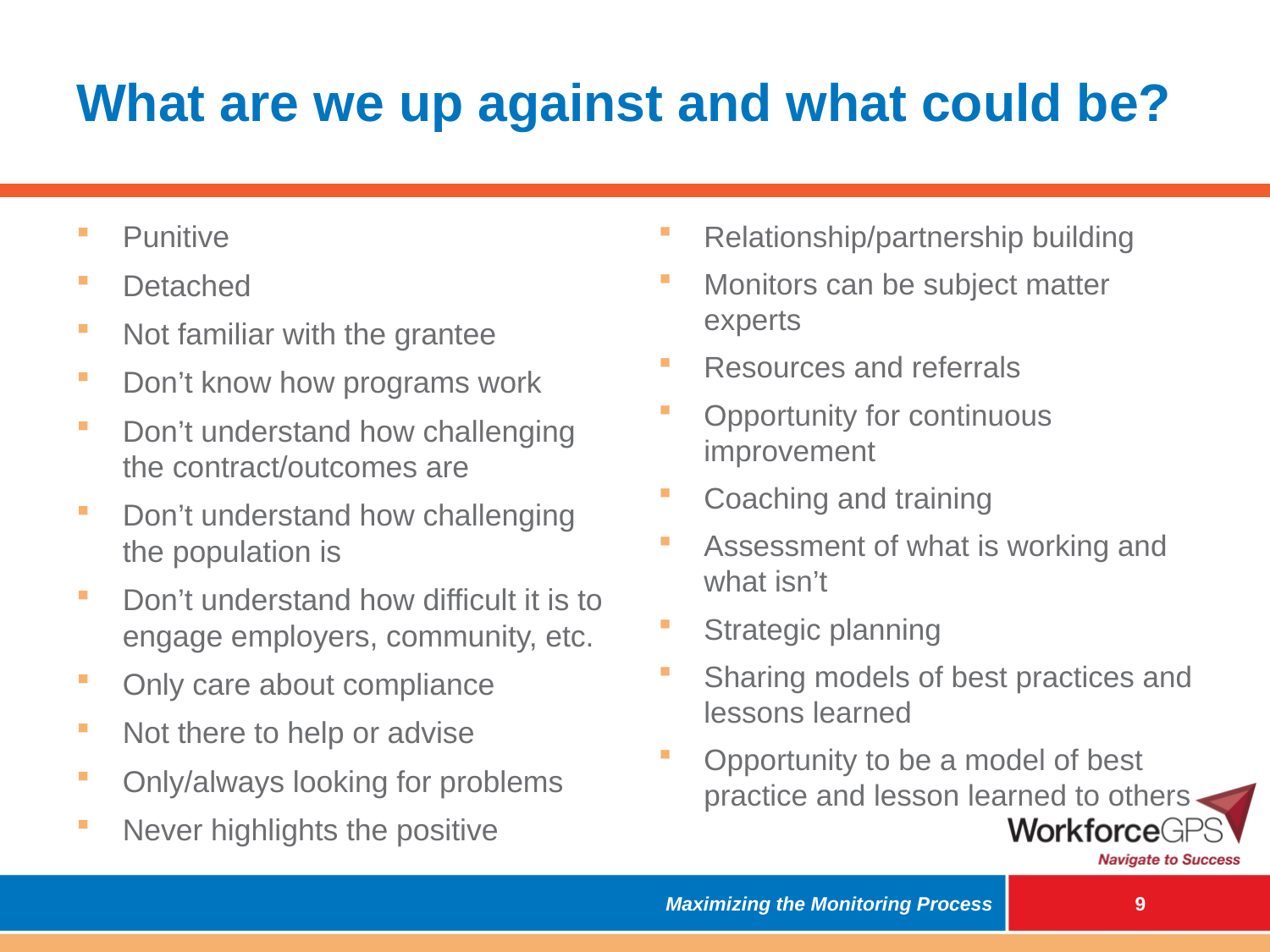

# What are we up against and what could be?
Punitive
Detached
Not familiar with the grantee
Don’t know how programs work
Don’t understand how challenging the contract/outcomes are
Don’t understand how challenging the population is
Don’t understand how difficult it is to engage employers, community, etc.
Only care about compliance
Not there to help or advise
Only/always looking for problems
Never highlights the positive
Relationship/partnership building
Monitors can be subject matter experts
Resources and referrals
Opportunity for continuous improvement
Coaching and training
Assessment of what is working and what isn’t
Strategic planning
Sharing models of best practices and lessons learned
Opportunity to be a model of best practice and lesson learned to others

Maximizing the Monitoring Process
 9